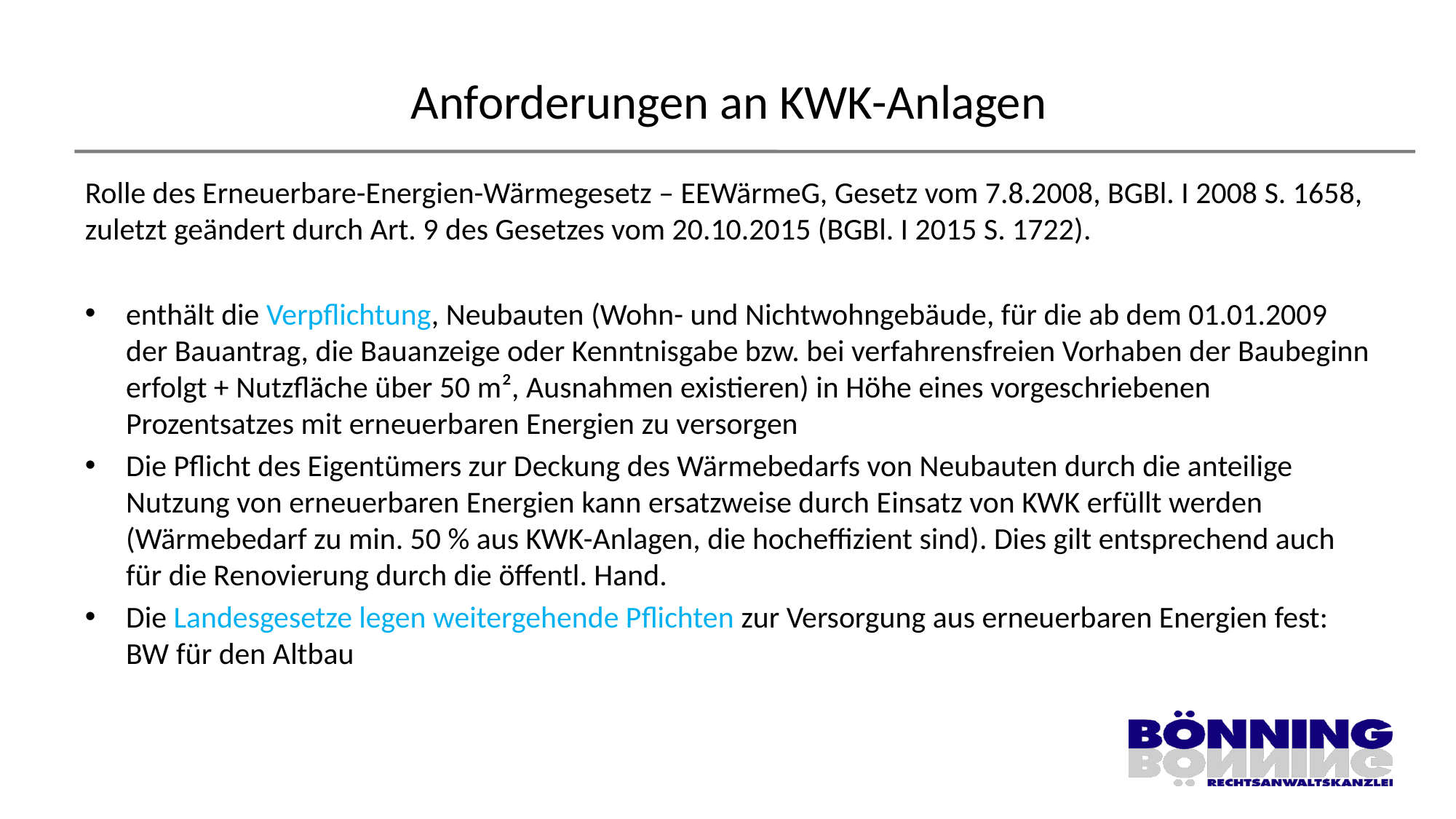

# Anforderungen an KWK-Anlagen
Rolle des Erneuerbare-Energien-Wärmegesetz – EEWärmeG, Gesetz vom 7.8.2008, BGBl. I 2008 S. 1658, zuletzt geändert durch Art. 9 des Gesetzes vom 20.10.2015 (BGBl. I 2015 S. 1722).

enthält die Verpflichtung, Neubauten (Wohn- und Nichtwohngebäude, für die ab dem 01.01.2009 der Bauantrag, die Bauanzeige oder Kenntnisgabe bzw. bei verfahrensfreien Vorhaben der Baubeginn erfolgt + Nutzfläche über 50 m², Ausnahmen existieren) in Höhe eines vorgeschriebenen Prozentsatzes mit erneuerbaren Energien zu versorgen
Die Pflicht des Eigentümers zur Deckung des Wärmebedarfs von Neubauten durch die anteilige Nutzung von erneuerbaren Energien kann ersatzweise durch Einsatz von KWK erfüllt werden (Wärmebedarf zu min. 50 % aus KWK-Anlagen, die hocheffizient sind). Dies gilt entsprechend auch für die Renovierung durch die öffentl. Hand.
Die Landesgesetze legen weitergehende Pflichten zur Versorgung aus erneuerbaren Energien fest: BW für den Altbau